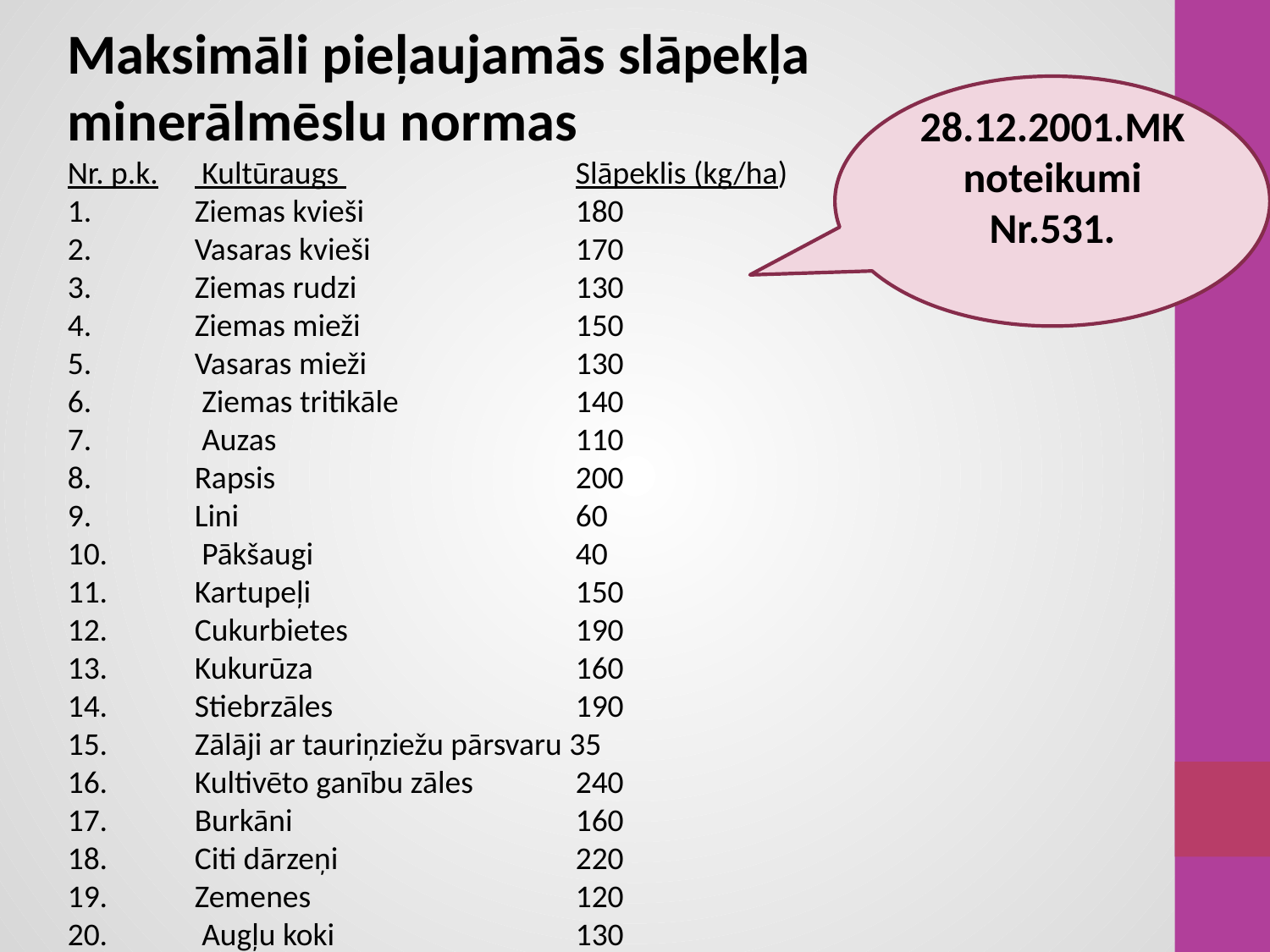

Maksimāli pieļaujamās slāpekļa minerālmēslu normas
Nr. p.k.	 Kultūraugs 		Slāpeklis (kg/ha)
1. 	Ziemas kvieši 		180
2. 	Vasaras kvieši 		170
3. 	Ziemas rudzi 		130
4. 	Ziemas mieži 		150
5. 	Vasaras mieži 		130
6.	 Ziemas tritikāle 		140
7.	 Auzas 			110
8. 	Rapsis 			200
9. 	Lini 			60
10.	 Pākšaugi 			40
11. 	Kartupeļi 			150
12. 	Cukurbietes	 	190
13. 	Kukurūza 			160
14. 	Stiebrzāles	 	190
15. 	Zālāji ar tauriņziežu pārsvaru 35
16. 	Kultivēto ganību zāles 	240
17. 	Burkāni 			160
18. 	Citi dārzeņi 		220
19. 	Zemenes 			120
20.	 Augļu koki 		130
28.12.2001.MK noteikumi Nr.531.